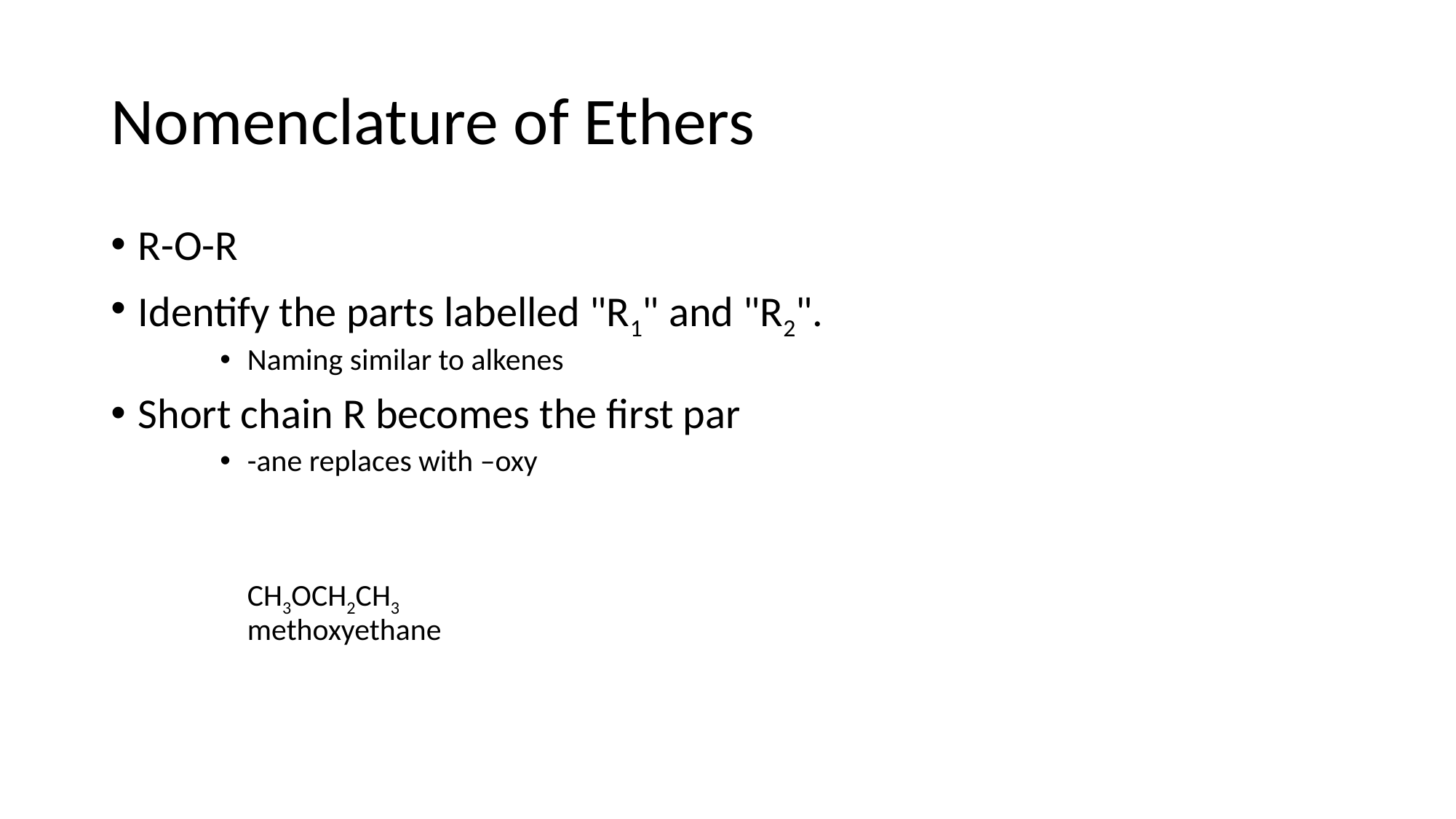

# Nomenclature of Ethers
R-O-R
Identify the parts labelled "R1" and "R2".
Naming similar to alkenes
Short chain R becomes the first par
-ane replaces with –oxy
CH3OCH2CH3 
methoxyethane